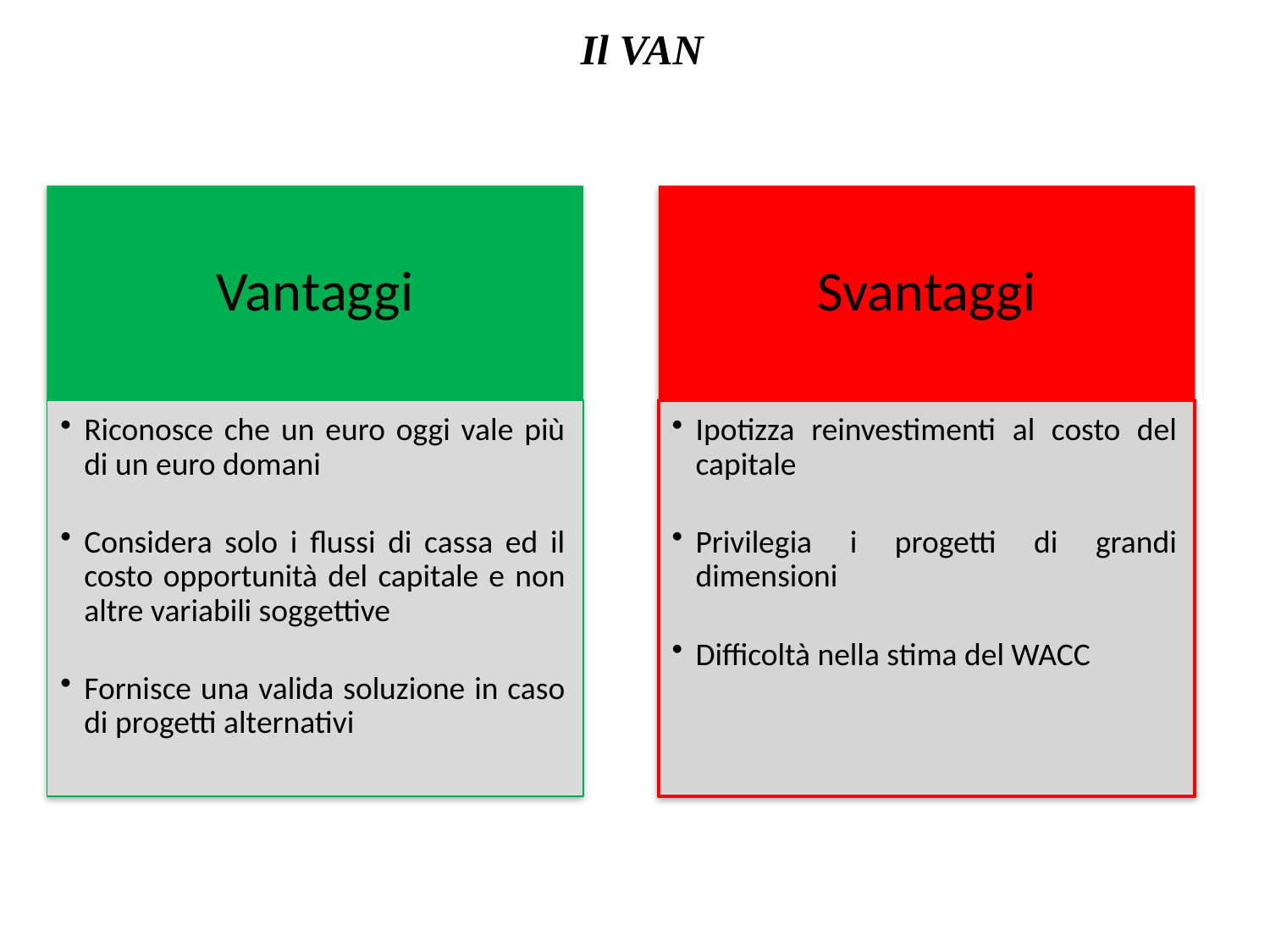

Il VAN
Vantaggi
Riconosce che un euro oggi vale più di un euro domani

Considera solo i flussi di cassa ed il costo opportunità del capitale e non altre variabili soggettive

Fornisce una valida soluzione in caso di progetti alternativi
Svantaggi
Ipotizza reinvestimenti al costo del capitale

Privilegia i progetti di grandi dimensioni

Difficoltà nella stima del WACC